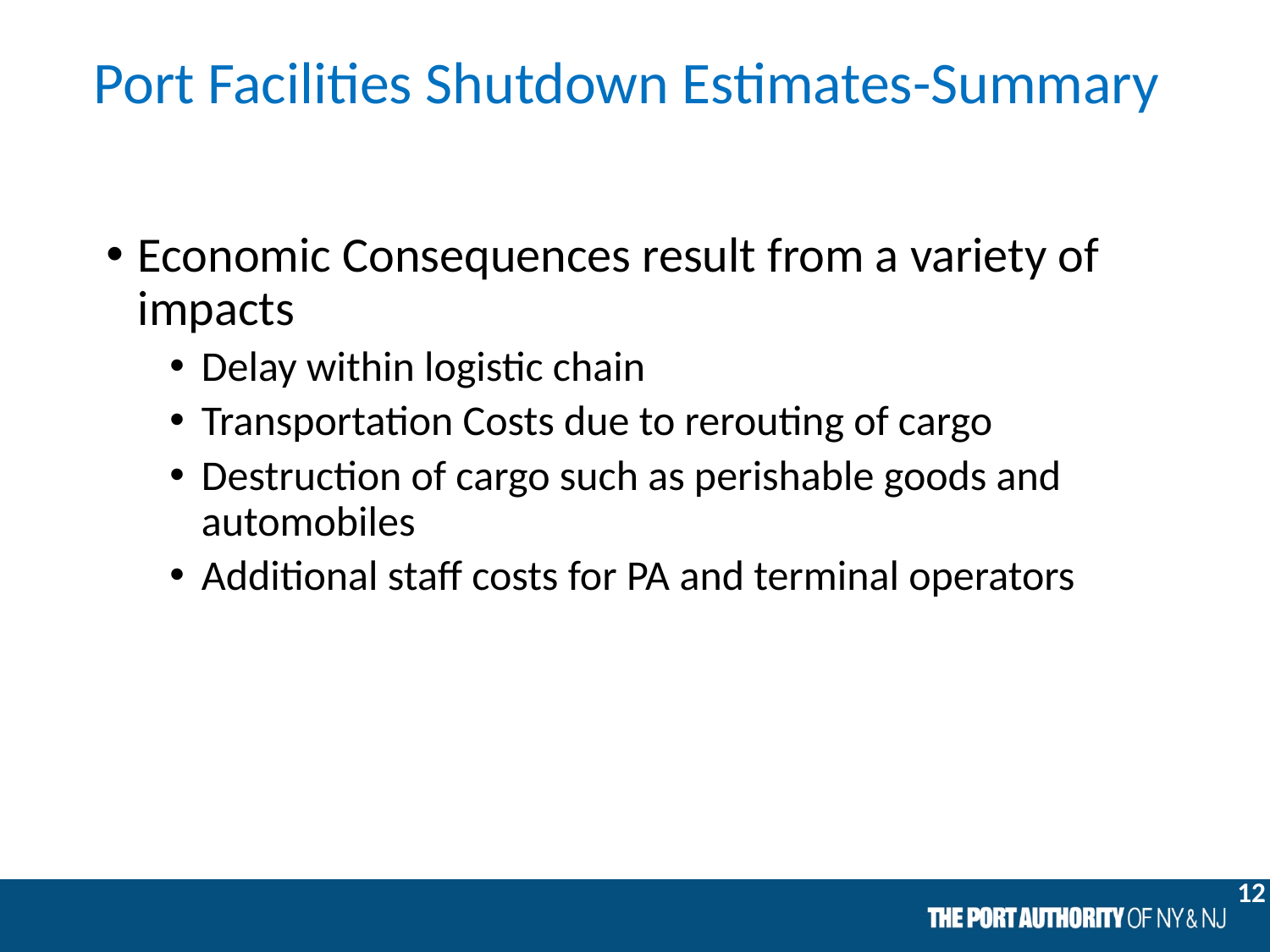

# Port Facilities Shutdown Estimates-Summary
Economic Consequences result from a variety of impacts
Delay within logistic chain
Transportation Costs due to rerouting of cargo
Destruction of cargo such as perishable goods and automobiles
Additional staff costs for PA and terminal operators
12